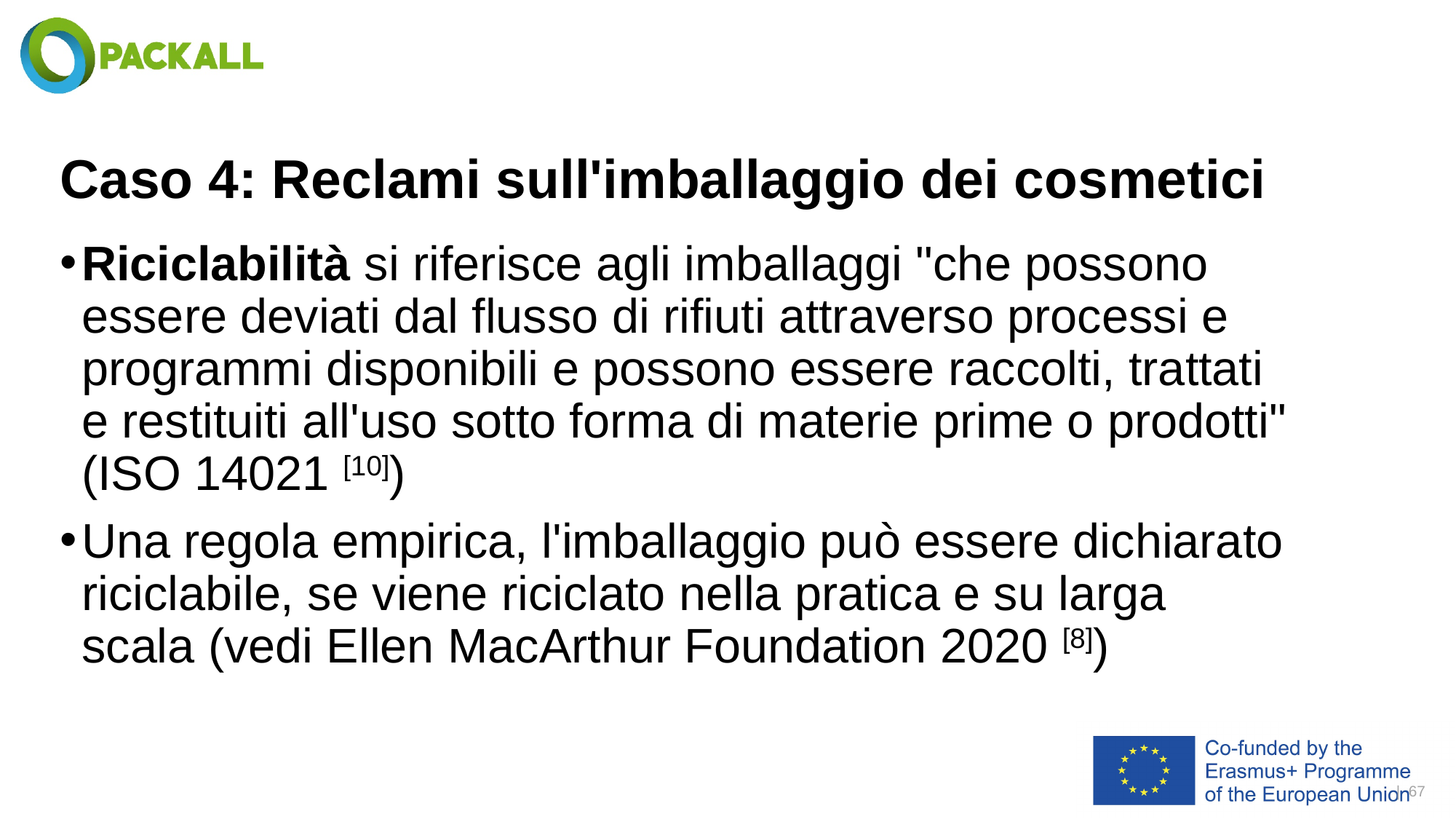

# Caso 4: Reclami sull'imballaggio dei cosmetici

Riciclabilità si riferisce agli imballaggi "che possono essere deviati dal flusso di rifiuti attraverso processi e programmi disponibili e possono essere raccolti, trattati e restituiti all'uso sotto forma di materie prime o prodotti" (ISO 14021 [10])
Una regola empirica, l'imballaggio può essere dichiarato riciclabile, se viene riciclato nella pratica e su larga scala (vedi Ellen MacArthur Foundation 2020 [8])

|  67